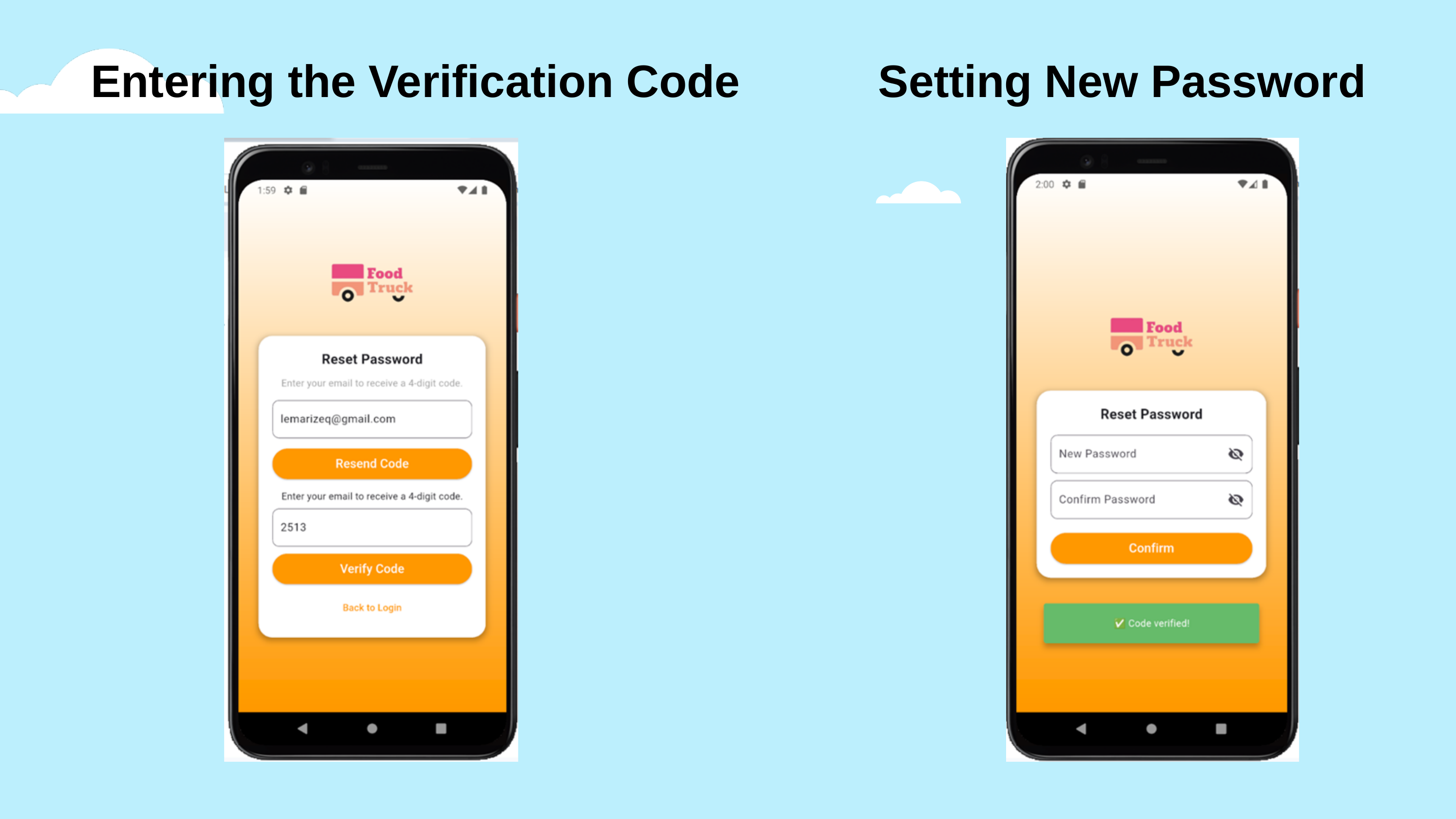

Entering the Verification Code
Setting New Password